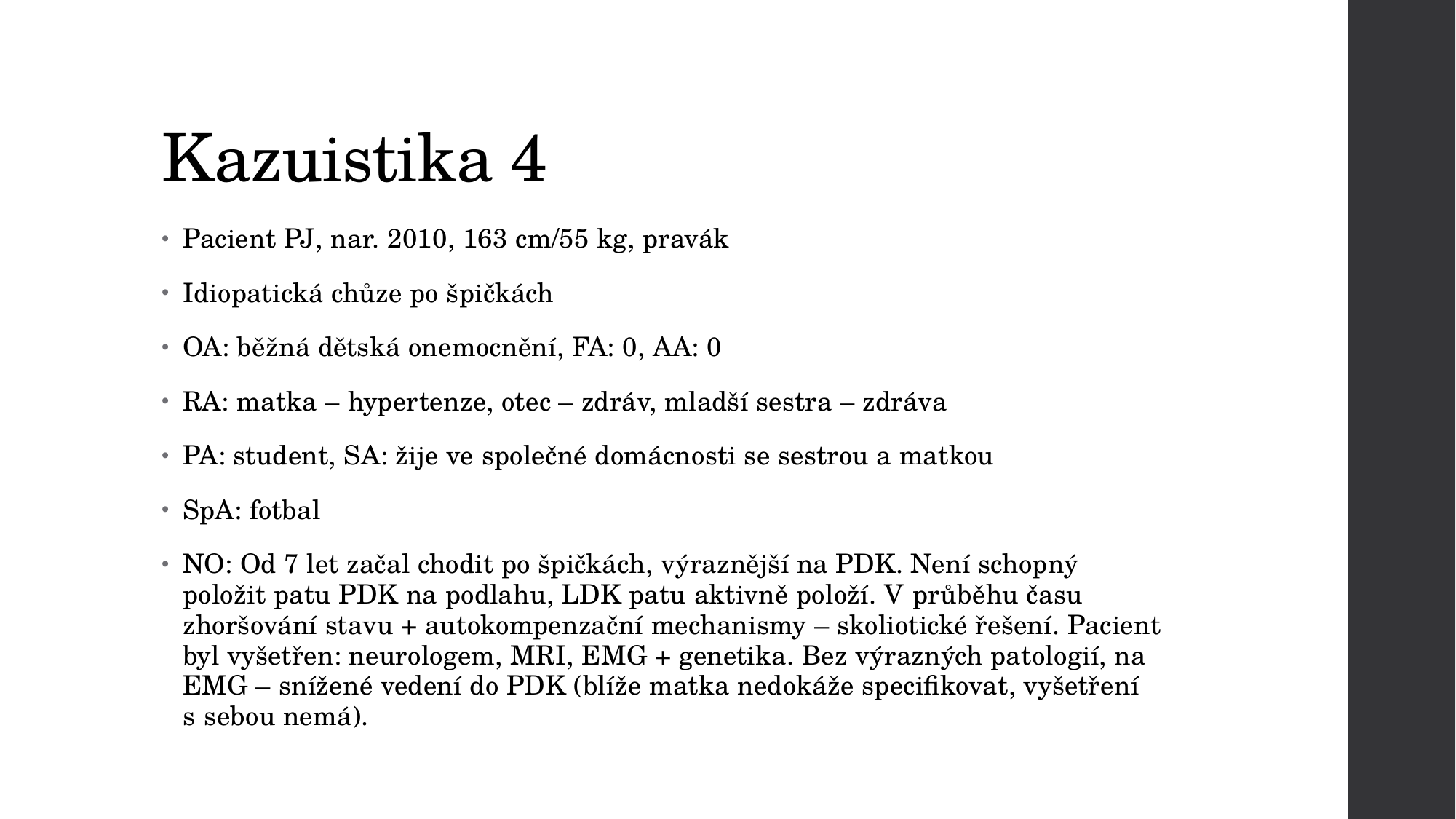

# Kazuistika 4
Pacient PJ, nar. 2010, 163 cm/55 kg, pravák
Idiopatická chůze po špičkách
OA: běžná dětská onemocnění, FA: 0, AA: 0
RA: matka – hypertenze, otec – zdráv, mladší sestra – zdráva
PA: student, SA: žije ve společné domácnosti se sestrou a matkou
SpA: fotbal
NO: Od 7 let začal chodit po špičkách, výraznější na PDK. Není schopný položit patu PDK na podlahu, LDK patu aktivně položí. V průběhu času zhoršování stavu + autokompenzační mechanismy – skoliotické řešení. Pacient byl vyšetřen: neurologem, MRI, EMG + genetika. Bez výrazných patologií, na EMG – snížené vedení do PDK (blíže matka nedokáže specifikovat, vyšetření s sebou nemá).